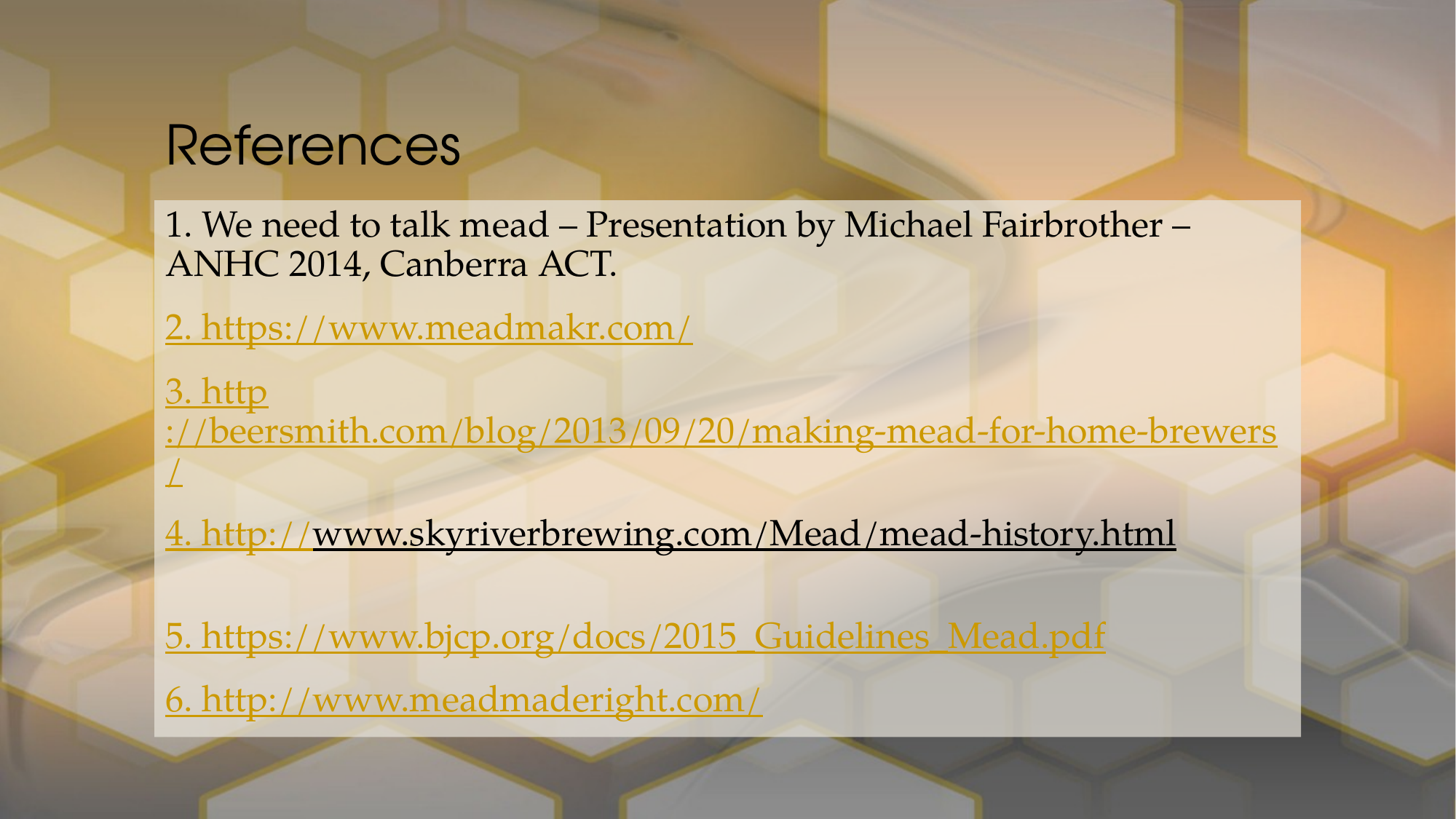

# References
1. We need to talk mead – Presentation by Michael Fairbrother – ANHC 2014, Canberra ACT.
2. https://www.meadmakr.com/
3. http://beersmith.com/blog/2013/09/20/making-mead-for-home-brewers/
4. http://www.skyriverbrewing.com/Mead/mead-history.html
5. https://www.bjcp.org/docs/2015_Guidelines_Mead.pdf
6. http://www.meadmaderight.com/